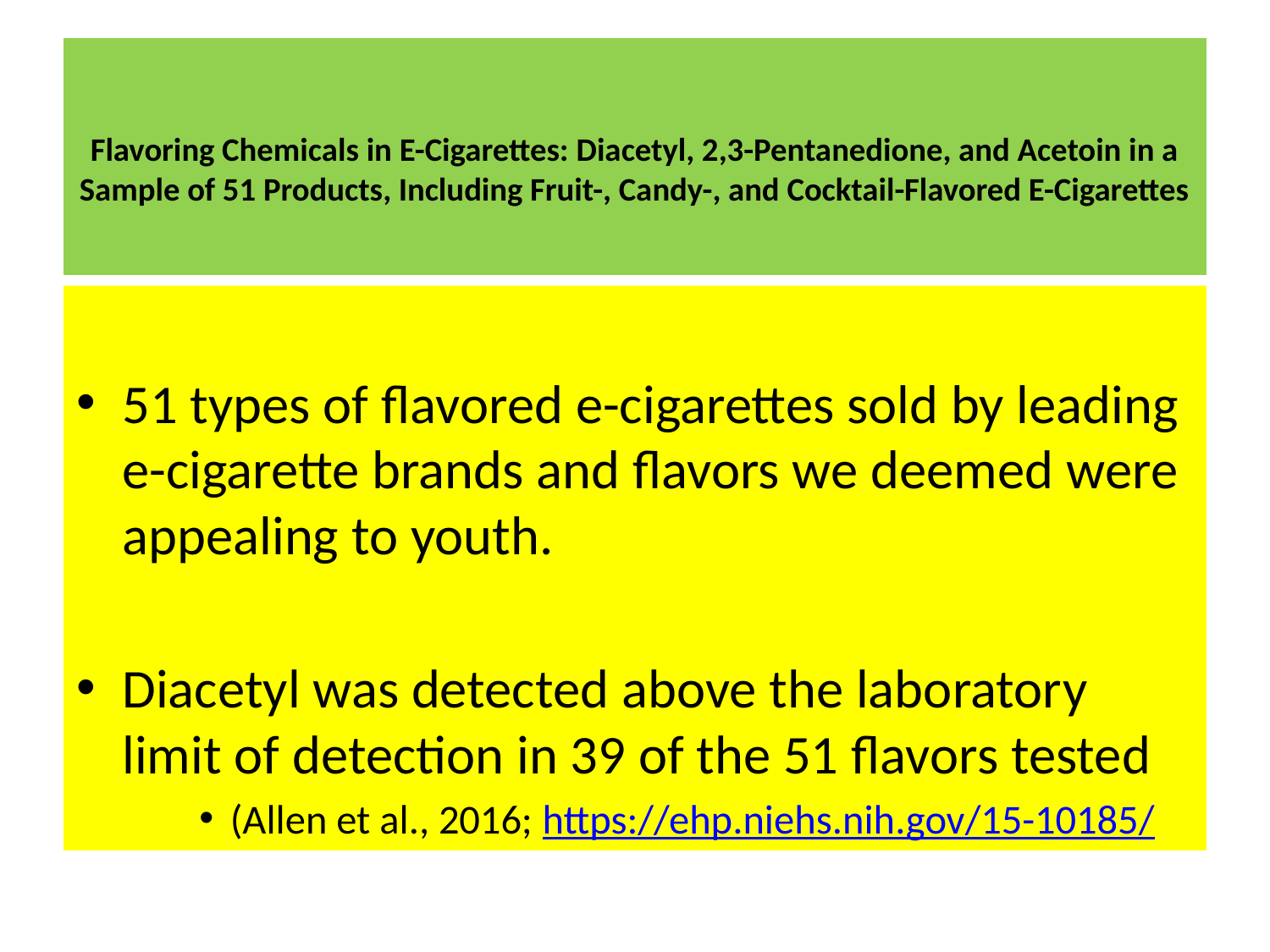

# Flavoring Chemicals in E-Cigarettes: Diacetyl, 2,3-Pentanedione, and Acetoin in a Sample of 51 Products, Including Fruit-, Candy-, and Cocktail-Flavored E-Cigarettes

51 types of flavored e-cigarettes sold by leading e-cigarette brands and flavors we deemed were appealing to youth.

Diacetyl was detected above the laboratory limit of detection in 39 of the 51 flavors tested
(Allen et al., 2016; https://ehp.niehs.nih.gov/15-10185/